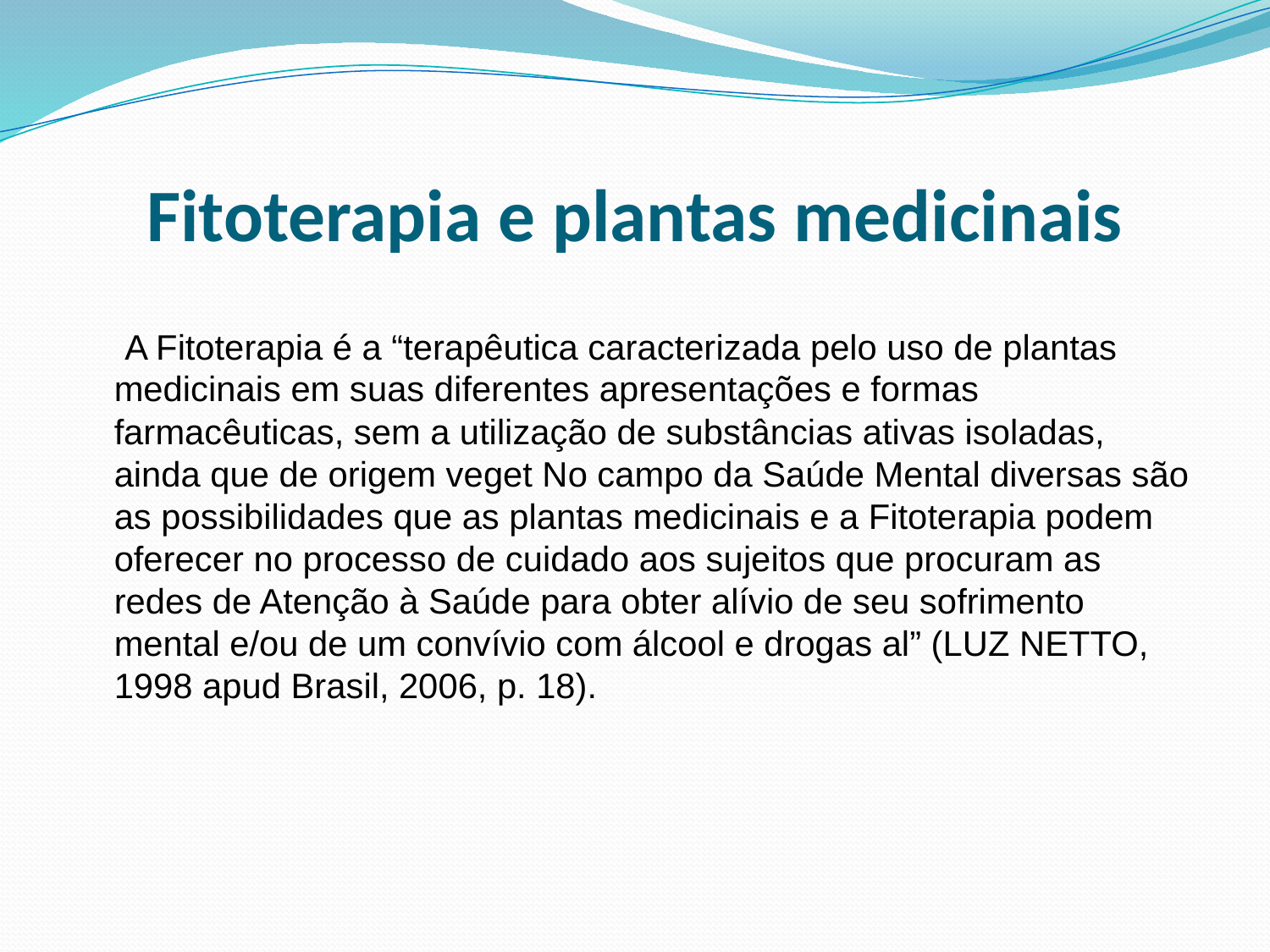

# Fitoterapia e plantas medicinais

     A Fitoterapia é a “terapêutica caracterizada pelo uso de plantas medicinais em suas diferentes apresentações e formas farmacêuticas, sem a utilização de substâncias ativas isoladas, ainda que de origem veget No campo da Saúde Mental diversas são as possibilidades que as plantas medicinais e a Fitoterapia podem oferecer no processo de cuidado aos sujeitos que procuram as redes de Atenção à Saúde para obter alívio de seu sofrimento mental e/ou de um convívio com álcool e drogas al” (LUZ NETTO, 1998 apud Brasil, 2006, p. 18).